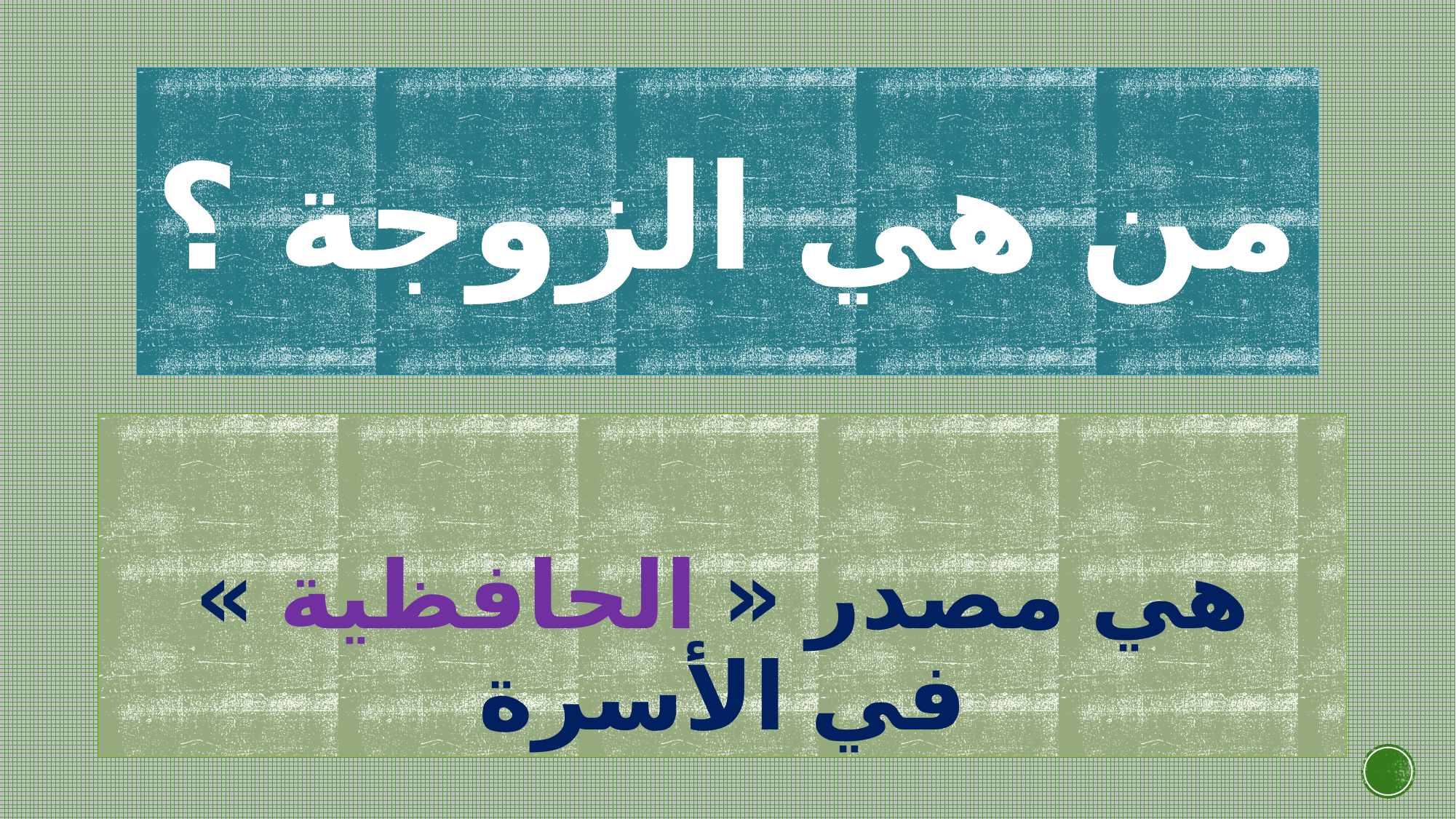

# من هي الزوجة ؟

هي مصدر « الحافظية » في الأسرة